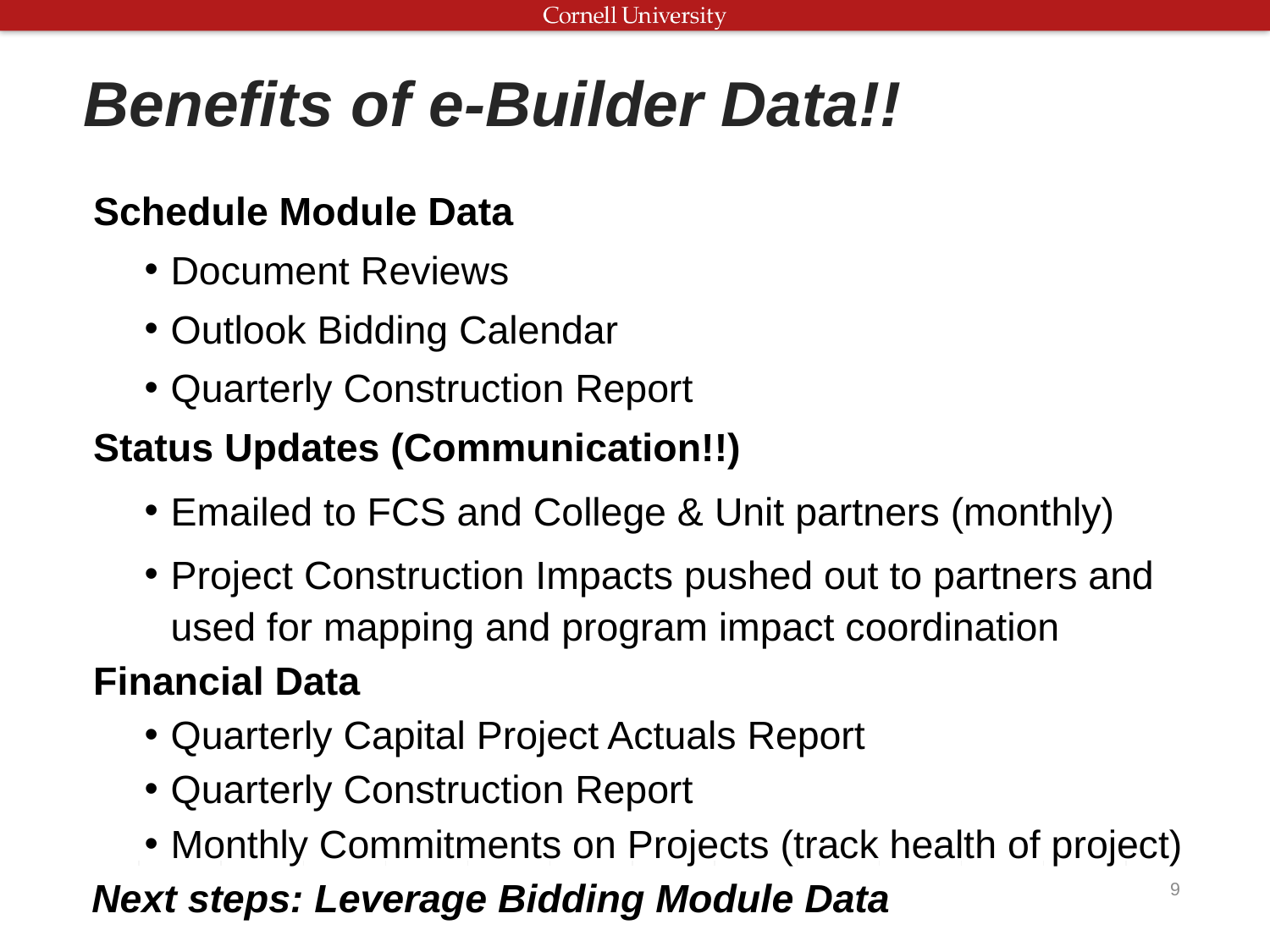

Benefits of e-Builder Data!!
Schedule Module Data
Document Reviews
Outlook Bidding Calendar
Quarterly Construction Report
Status Updates (Communication!!)
Emailed to FCS and College & Unit partners (monthly)
Project Construction Impacts pushed out to partners and used for mapping and program impact coordination
Financial Data
Quarterly Capital Project Actuals Report
Quarterly Construction Report
Monthly Commitments on Projects (track health of project)
Next steps: Leverage Bidding Module Data
9